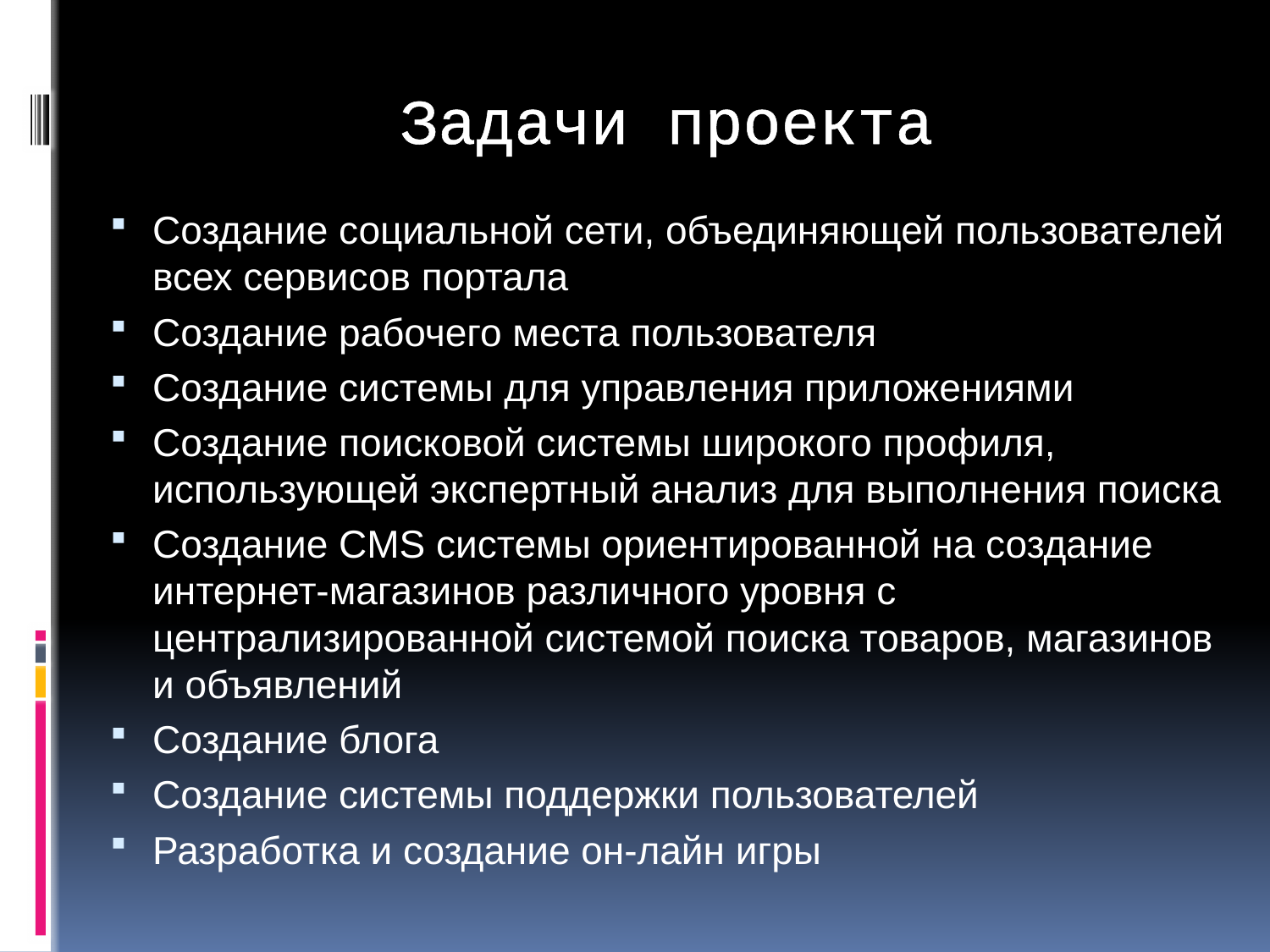

# Задачи проекта
Создание социальной сети, объединяющей пользователей всех сервисов портала
Создание рабочего места пользователя
Создание системы для управления приложениями
Создание поисковой системы широкого профиля, использующей экспертный анализ для выполнения поиска
Создание CMS системы ориентированной на создание интернет-магазинов различного уровня с централизированной системой поиска товаров, магазинов и объявлений
Создание блога
Создание системы поддержки пользователей
Разработка и создание он-лайн игры